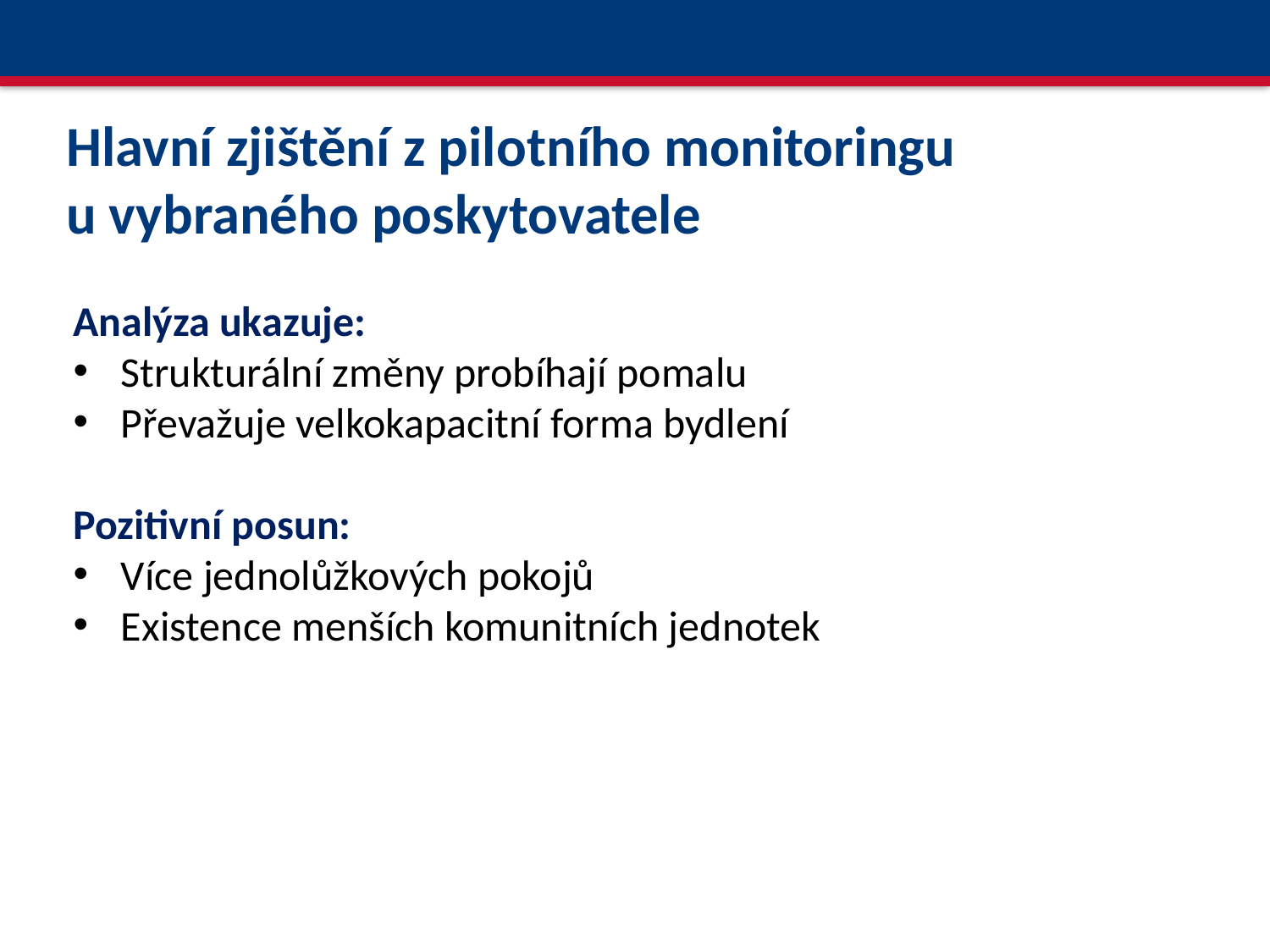

Hlavní zjištění z pilotního monitoringu                u vybraného poskytovatele
Analýza ukazuje:
Strukturální změny probíhají pomalu
Převažuje velkokapacitní forma bydlení

Pozitivní posun:
Více jednolůžkových pokojů
Existence menších komunitních jednotek